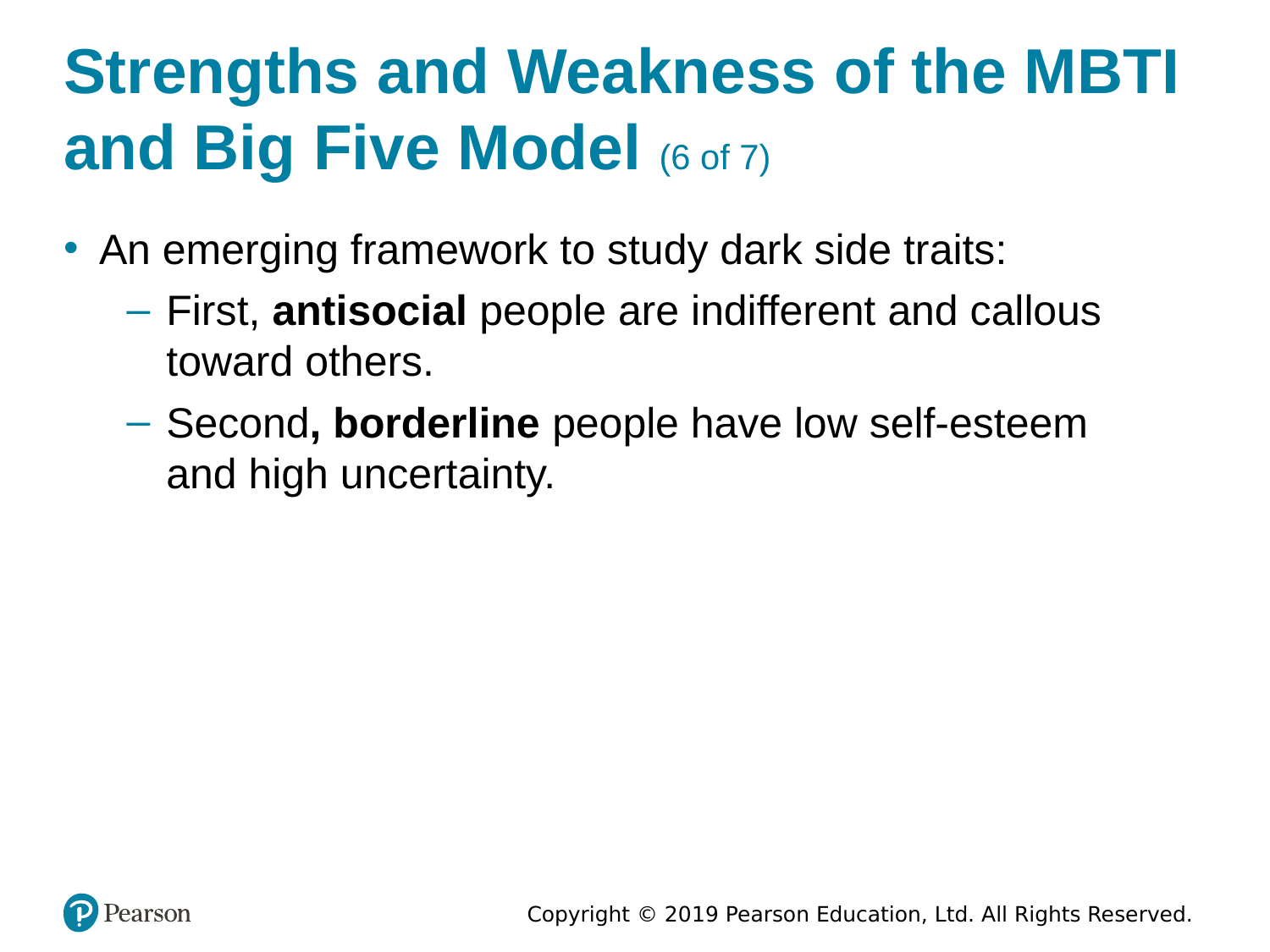

# Strengths and Weakness of the MBTI and Big Five Model (6 of 7)
An emerging framework to study dark side traits:
First, antisocial people are indifferent and callous toward others.
Second, borderline people have low self-esteem and high uncertainty.